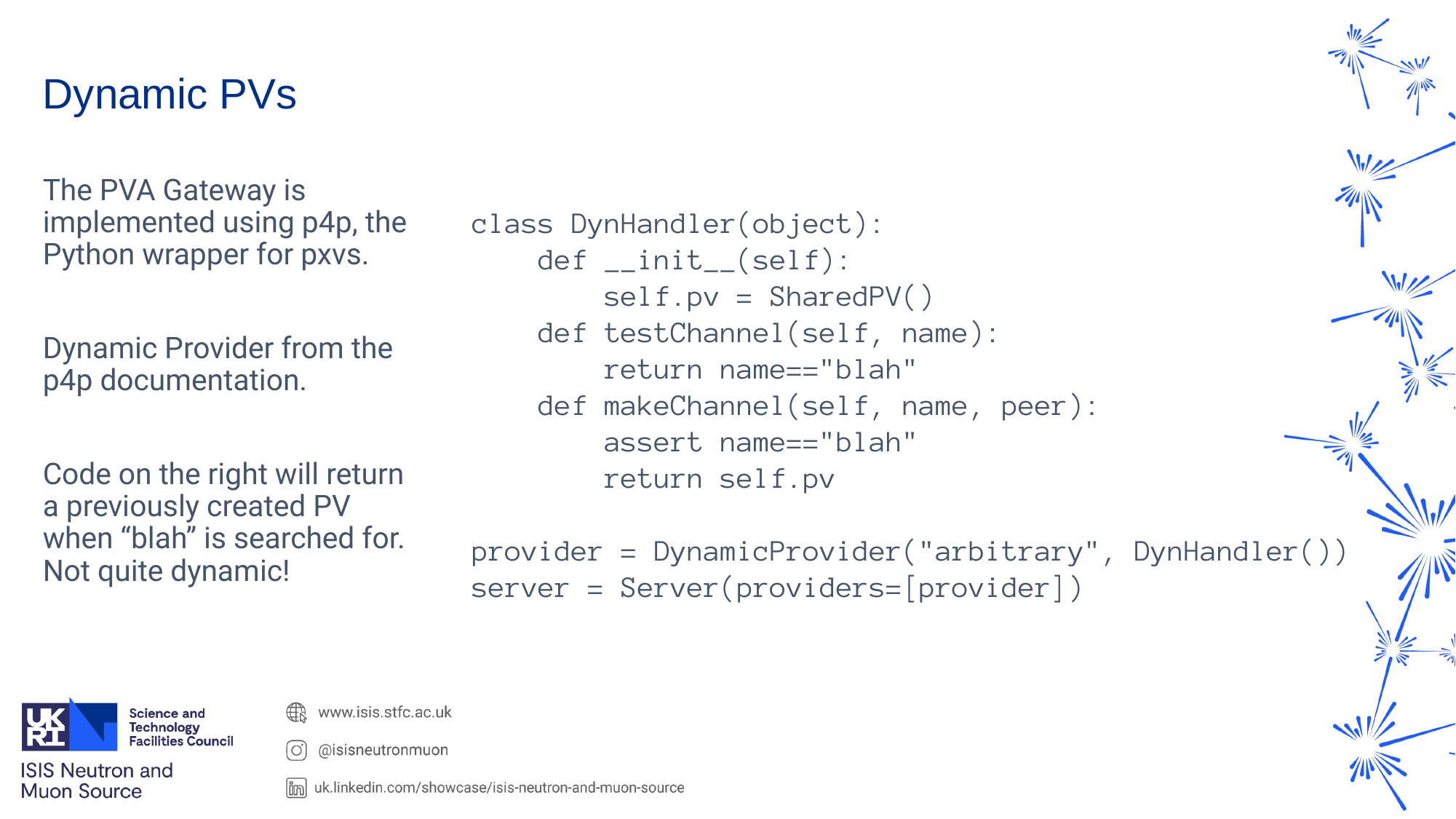

# Dynamic PVs
The PVA Gateway is implemented using p4p, the Python wrapper for pxvs.

Dynamic Provider from the p4p documentation.

Code on the right will return a previously created PV when “blah” is searched for. Not quite dynamic!
class DynHandler(object):
    def __init__(self):
        self.pv = SharedPV()
    def testChannel(self, name):
        return name=="blah"
    def makeChannel(self, name, peer):
        assert name=="blah"
        return self.pv

provider = DynamicProvider("arbitrary", DynHandler())
server = Server(providers=[provider])